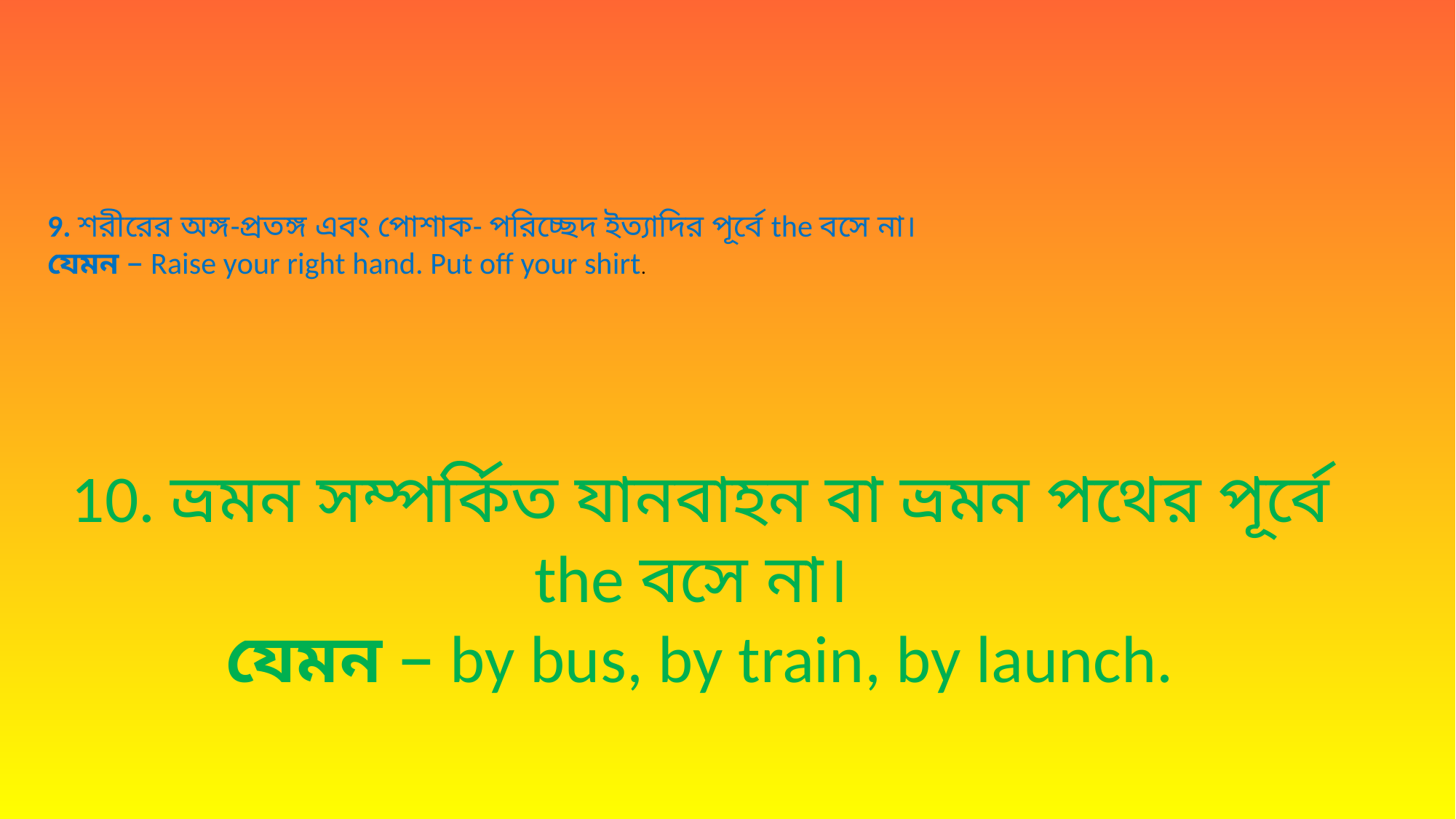

# 9. শরীরের অঙ্গ-প্রতঙ্গ এবং পোশাক- পরিচ্ছেদ ইত্যাদির পূর্বে the বসে না।  যেমন – Raise your right hand. Put off your shirt.
10. ভ্রমন সম্পর্কিত যানবাহন বা ভ্রমন পথের পূর্বে the বসে না। 
যেমন – by bus, by train, by launch.